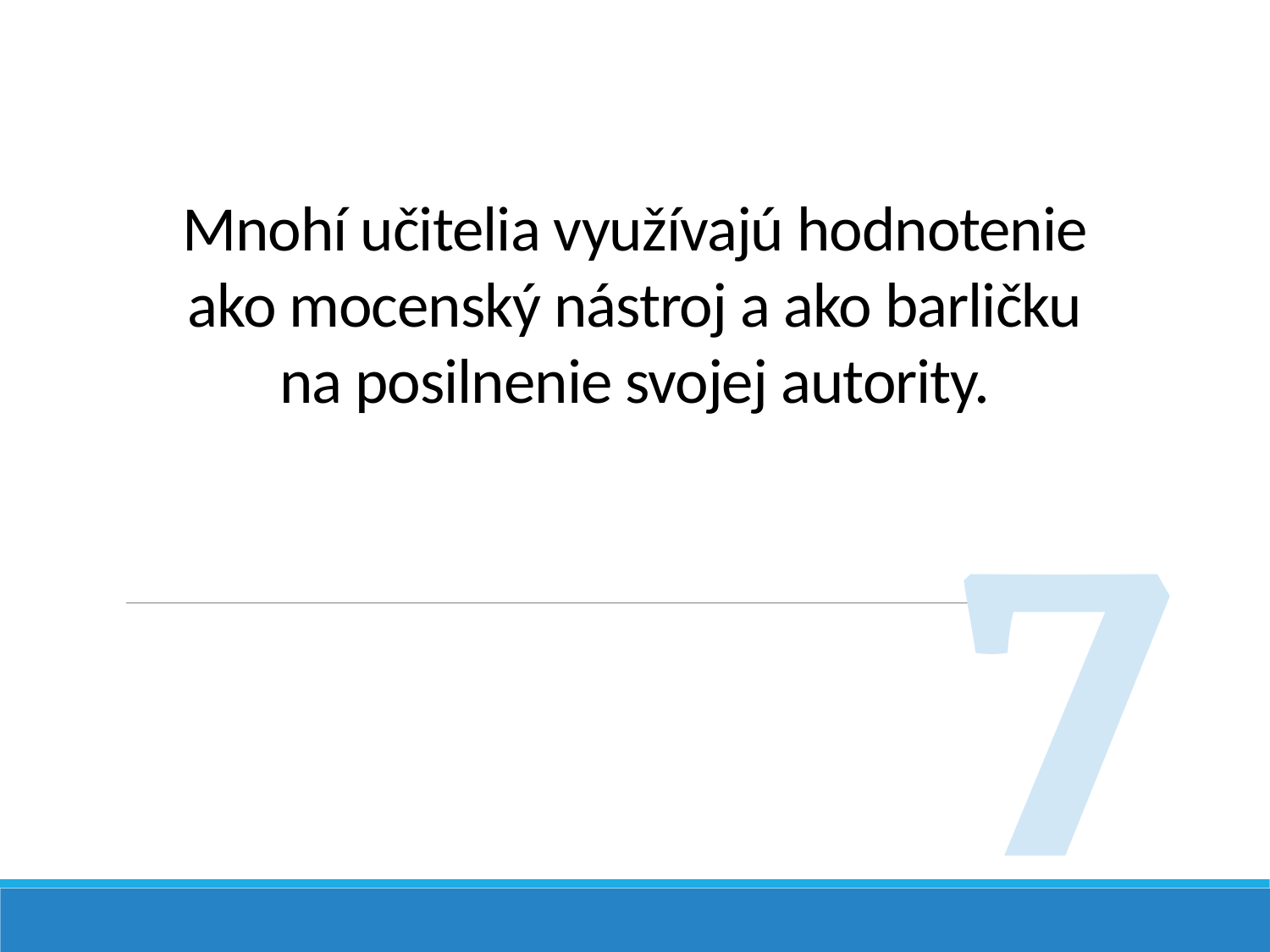

# Mnohí učitelia využívajú hodnotenie ako mocenský nástroj a ako barličku na posilnenie svojej autority.
7